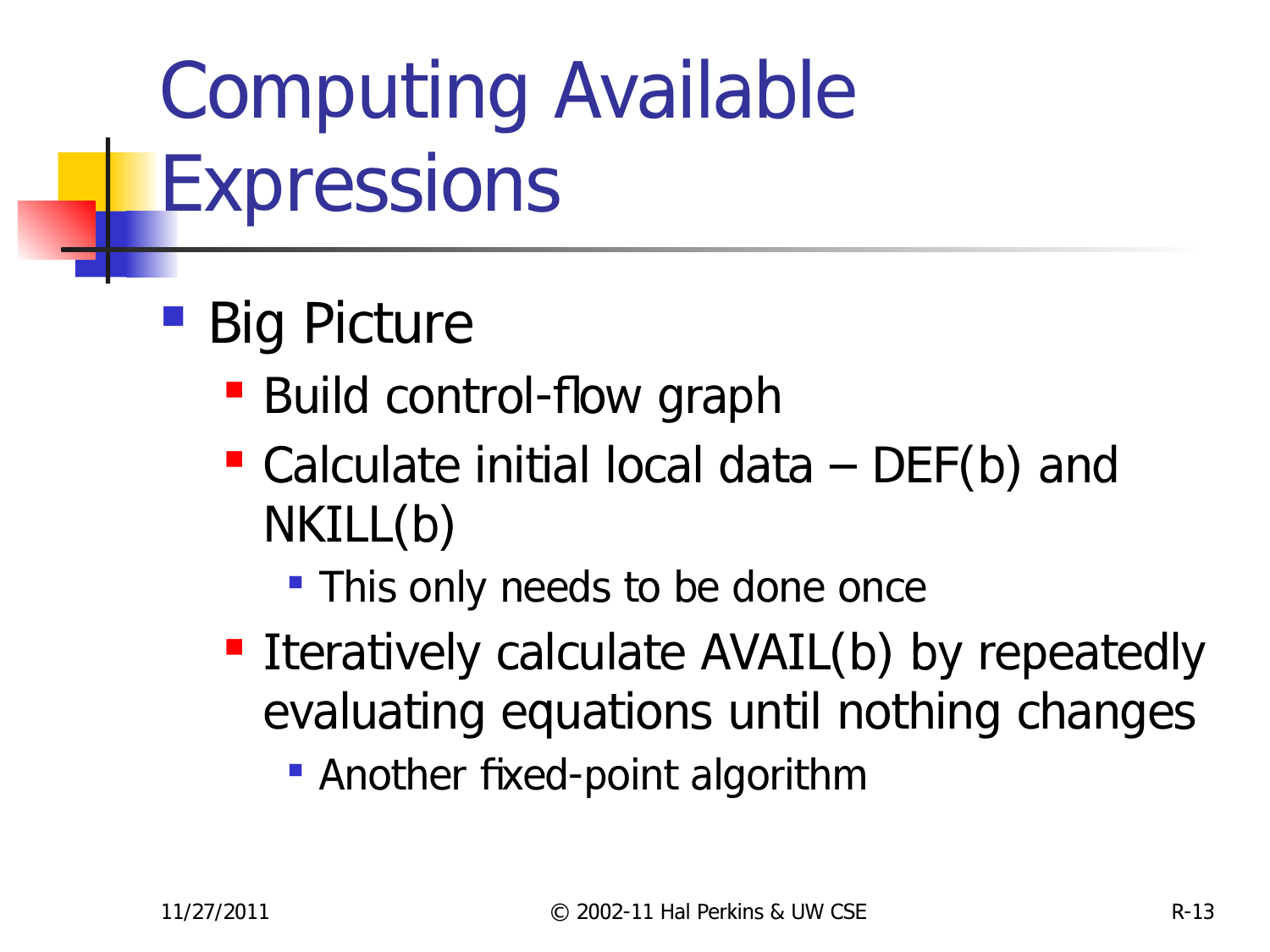

# Computing Available Expressions
Big Picture
Build control-flow graph
Calculate initial local data – DEF(b) and NKILL(b)
This only needs to be done once
Iteratively calculate AVAIL(b) by repeatedly evaluating equations until nothing changes
Another fixed-point algorithm
11/27/2011
© 2002-11 Hal Perkins & UW CSE
R-13